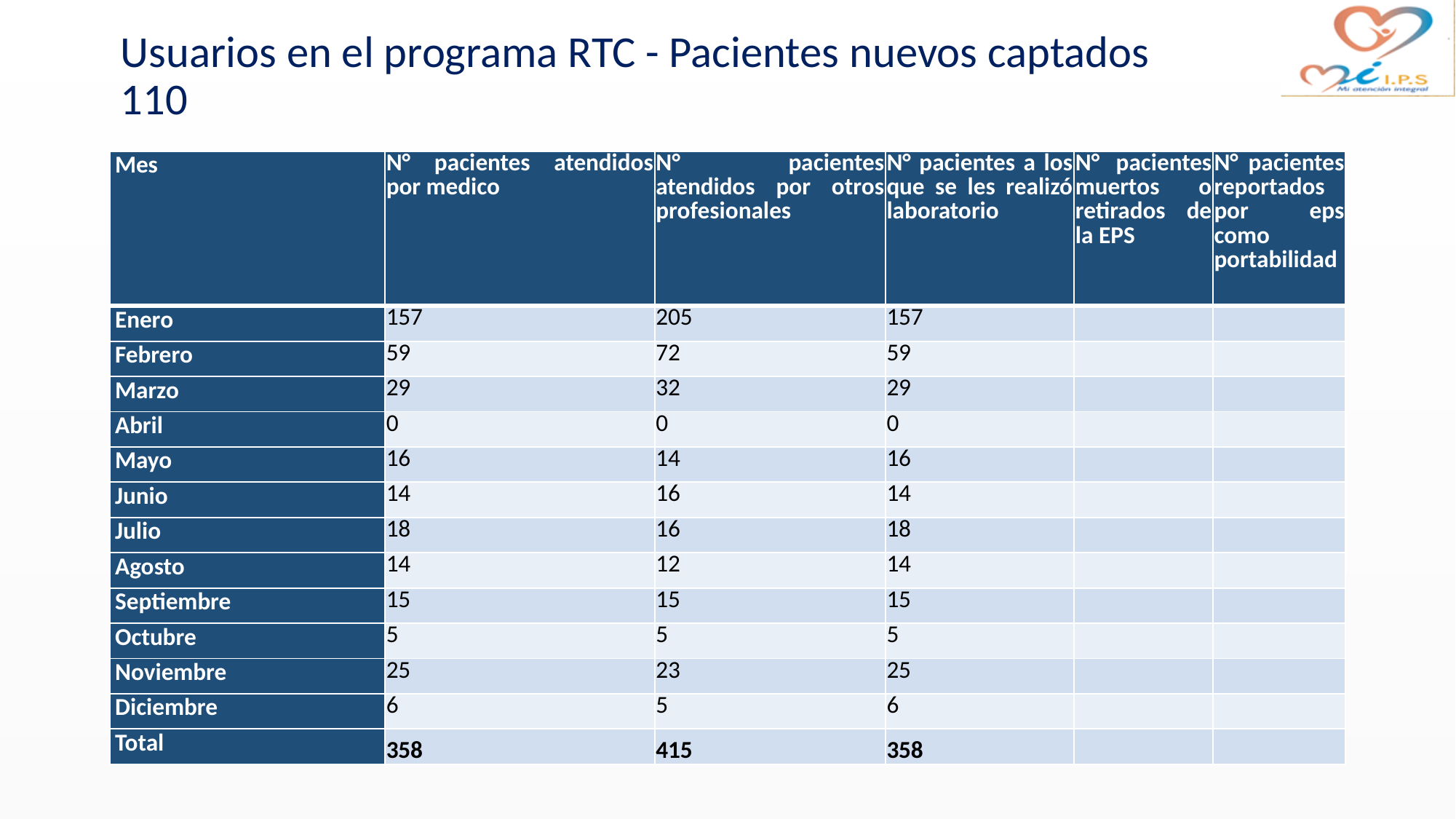

# Usuarios en el programa RTC - Pacientes nuevos captados 110
| Mes | N° pacientes atendidos por medico | N° pacientes atendidos por otros profesionales | N° pacientes a los que se les realizó laboratorio | N° pacientes muertos o retirados de la EPS | N° pacientes reportados por eps como portabilidad |
| --- | --- | --- | --- | --- | --- |
| Enero | 157 | 205 | 157 |  |  |
| Febrero | 59 | 72 | 59 |  |  |
| Marzo | 29 | 32 | 29 |  |  |
| Abril | 0 | 0 | 0 |  |  |
| Mayo | 16 | 14 | 16 |  |  |
| Junio | 14 | 16 | 14 |  |  |
| Julio | 18 | 16 | 18 |  |  |
| Agosto | 14 | 12 | 14 |  |  |
| Septiembre | 15 | 15 | 15 |  |  |
| Octubre | 5 | 5 | 5 |  |  |
| Noviembre | 25 | 23 | 25 |  |  |
| Diciembre | 6 | 5 | 6 |  |  |
| Total | 358 | 415 | 358 |  |  |